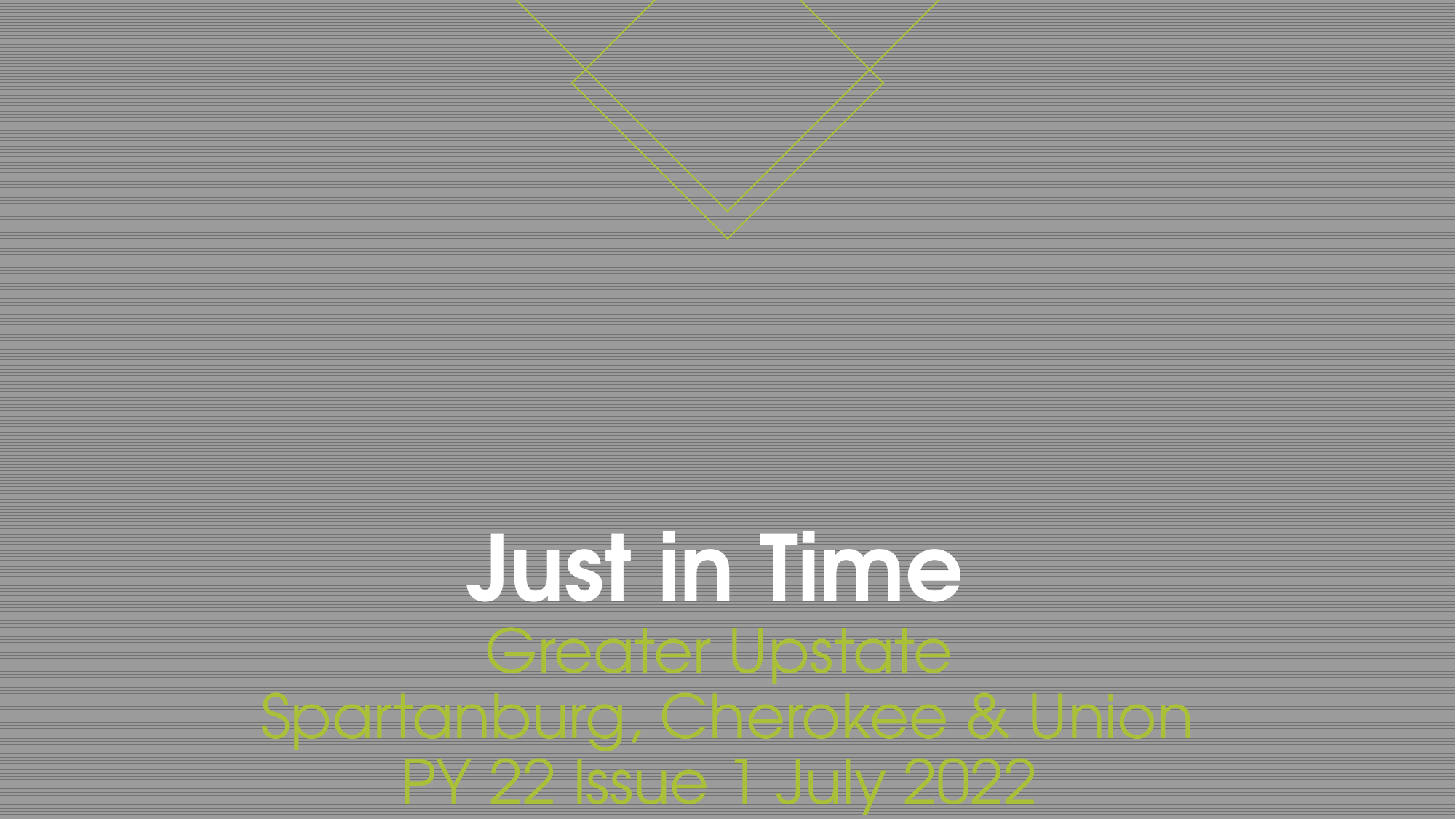

# Just in Time Greater Upstate Spartanburg, Cherokee & Union PY 22 Issue 1 July 2022